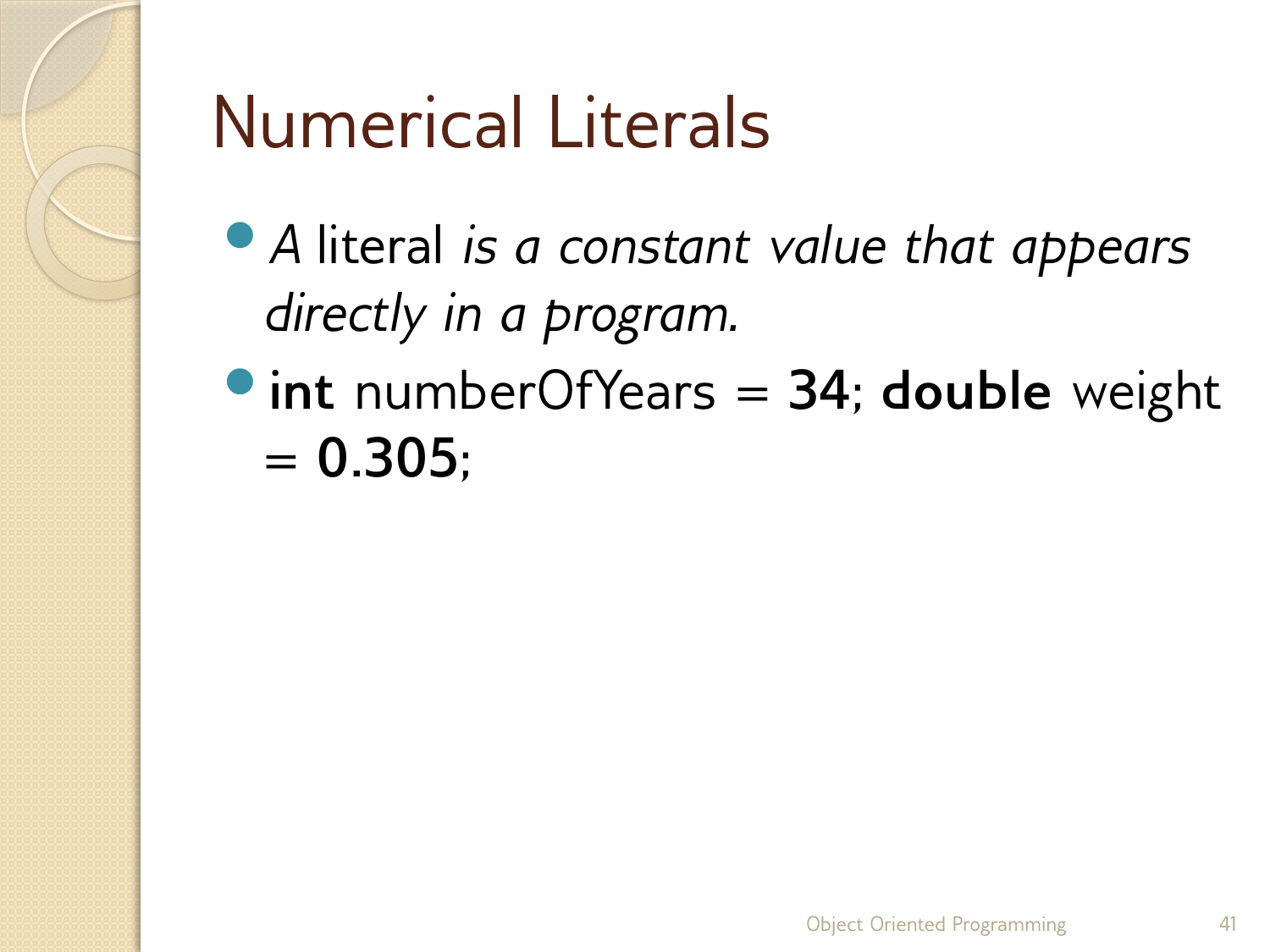

# Numerical Literals
A literal is a constant value that appears directly in a program.
int numberOfYears = 34; double weight = 0.305;

Object Oriented Programming
41